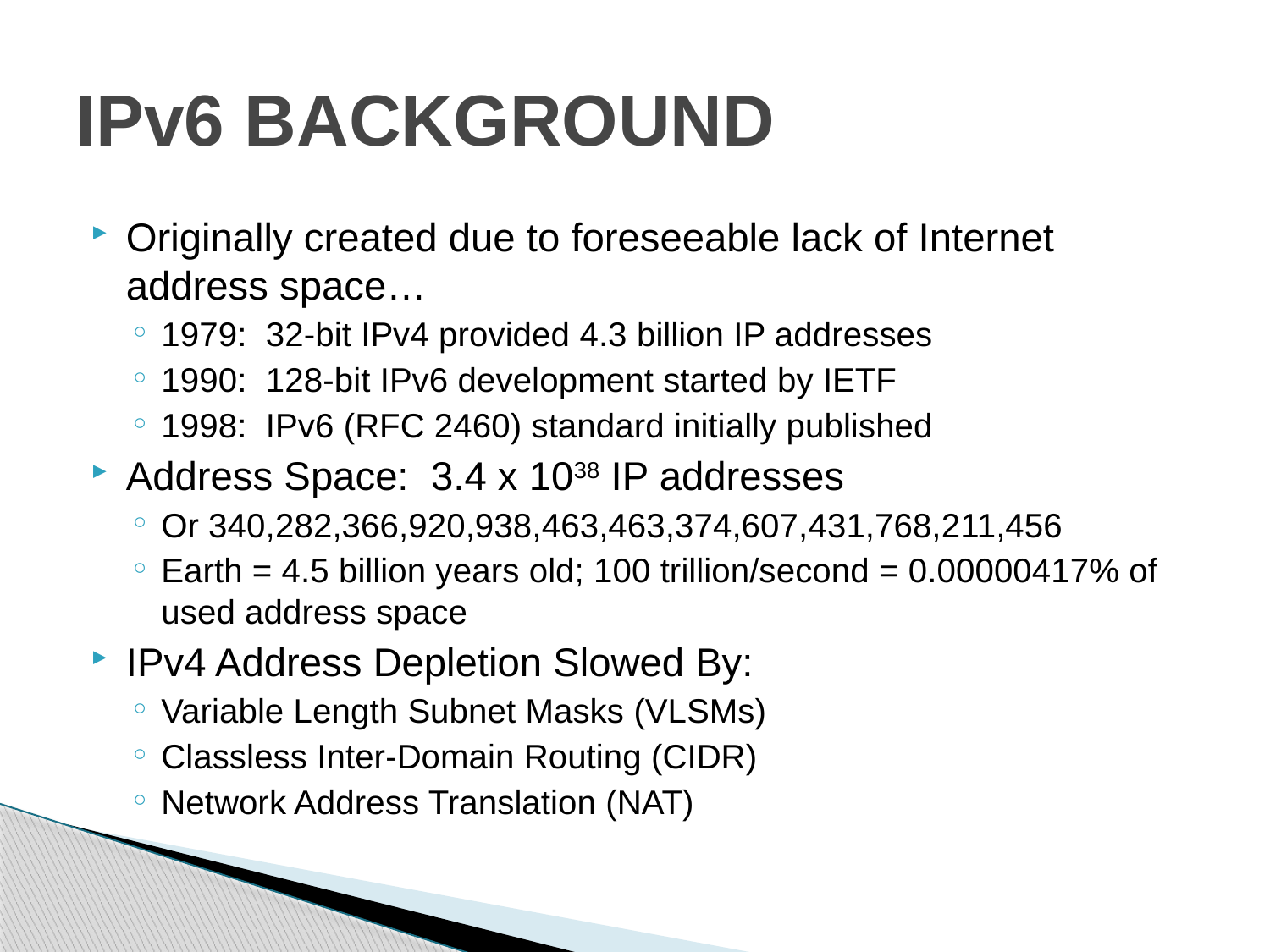

# IPv6 BACKGROUND
Originally created due to foreseeable lack of Internet address space…
1979:  32-bit IPv4 provided 4.3 billion IP addresses
1990:  128-bit IPv6 development started by IETF
1998:  IPv6 (RFC 2460) standard initially published
Address Space:  3.4 x 1038 IP addresses
Or 340,282,366,920,938,463,463,374,607,431,768,211,456
Earth = 4.5 billion years old; 100 trillion/second = 0.00000417% of used address space
IPv4 Address Depletion Slowed By:
Variable Length Subnet Masks (VLSMs)
Classless Inter-Domain Routing (CIDR)
Network Address Translation (NAT)